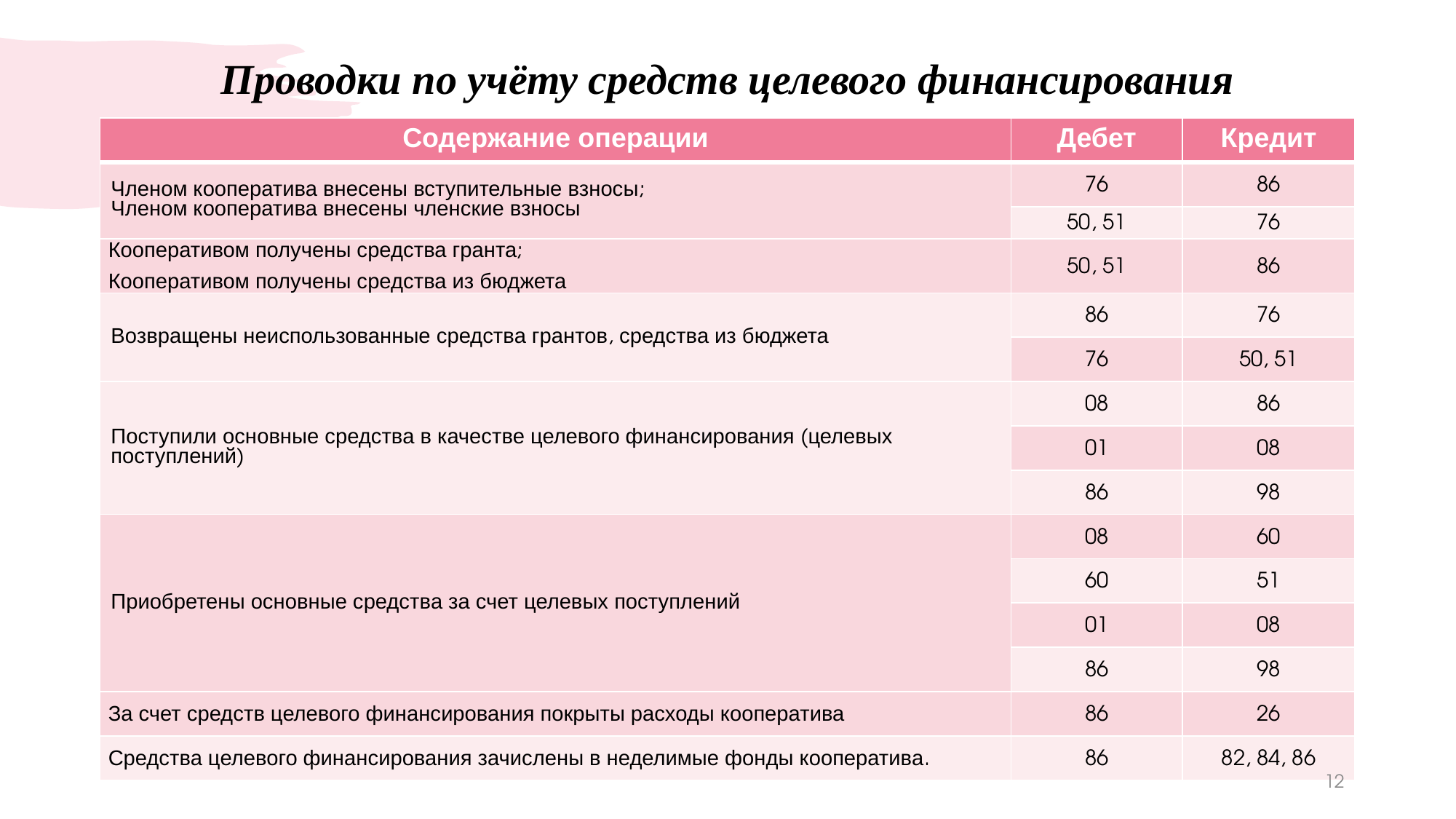

# Проводки по учёту средств целевого финансирования
| Содержание операции | Дебет | Кредит |
| --- | --- | --- |
| Членом кооператива внесены вступительные взносы; Членом кооператива внесены членские взносы | 76 | 86 |
|  | 50, 51 | 76 |
| Кооперативом получены средства гранта; Кооперативом получены средства из бюджета | 50, 51 | 86 |
| Возвращены неиспользованные средства грантов, средства из бюджета | 86 | 76 |
|  | 76 | 50, 51 |
| Поступили основные средства в качестве целевого финансирования (целевых поступлений) | 08 | 86 |
|  | 01 | 08 |
|  | 86 | 98 |
| Приобретены основные средства за счет целевых поступлений | 08 | 60 |
|  | 60 | 51 |
|  | 01 | 08 |
|  | 86 | 98 |
| За счет средств целевого финансирования покрыты расходы кооператива | 86 | 26 |
| Средства целевого финансирования зачислены в неделимые фонды кооператива. | 86 | 82, 84, 86 |

12